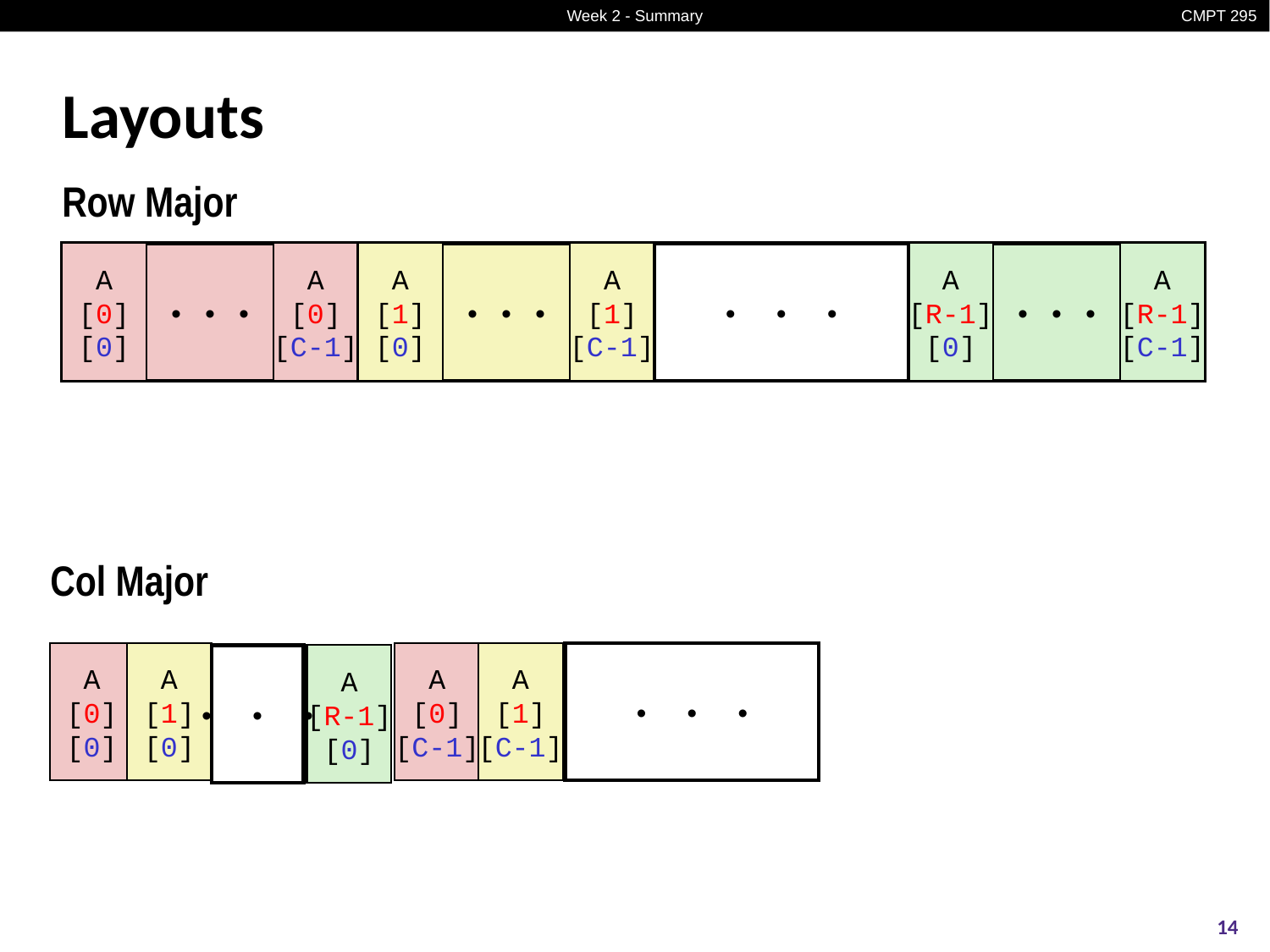

# Layouts
Row Major
• • •
A
[0]
[0]
A
[0]
[C-1]
• • •
A
[1]
[0]
A
[1]
[C-1]
•  •  •
• • •
A
[R-1]
[0]
A
[R-1]
[C-1]
Col Major
A
[0]
[0]
A
[1]
[0]
A
[0]
[C-1]
A
[1]
[C-1]
•  •  •
• • •
•  •  •
A
[R-1]
[0]
14